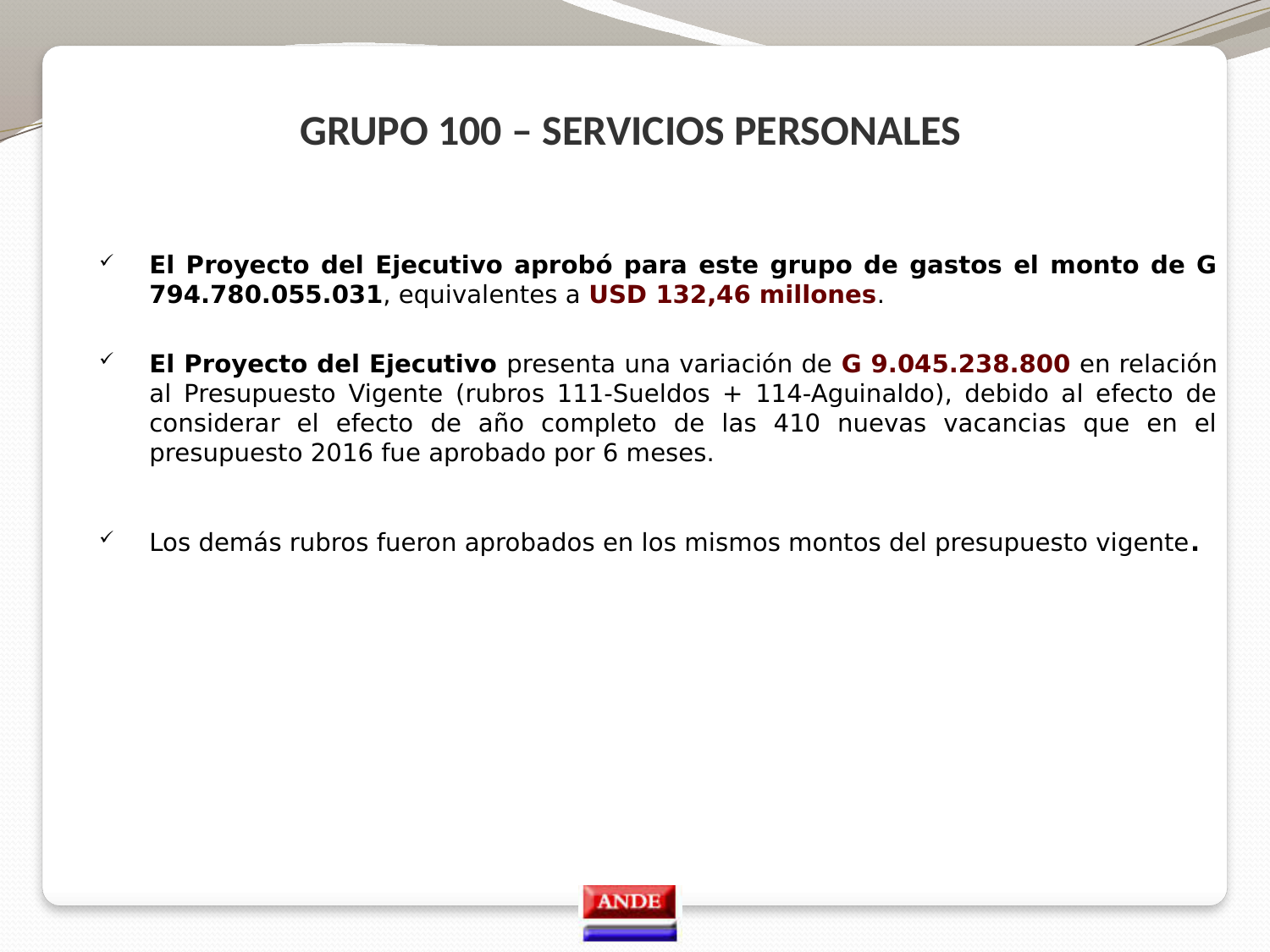

# GRUPO 100 – SERVICIOS PERSONALES

El Proyecto del Ejecutivo aprobó para este grupo de gastos el monto de G 794.780.055.031, equivalentes a USD 132,46 millones.

El Proyecto del Ejecutivo presenta una variación de G 9.045.238.800 en relación al Presupuesto Vigente (rubros 111-Sueldos + 114-Aguinaldo), debido al efecto de considerar el efecto de año completo de las 410 nuevas vacancias que en el presupuesto 2016 fue aprobado por 6 meses.

Los demás rubros fueron aprobados en los mismos montos del presupuesto vigente.